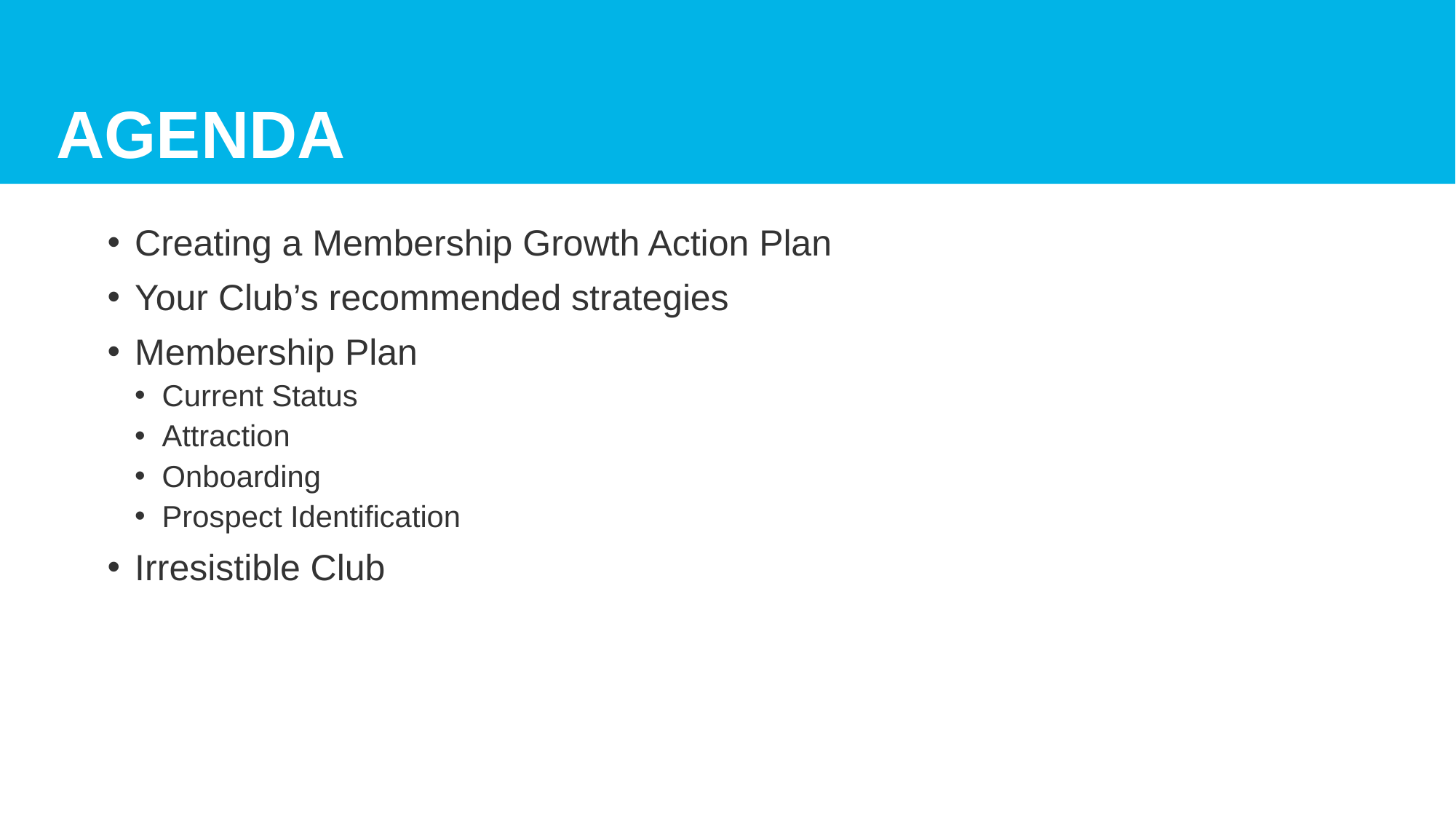

# AGENDA

Creating a Membership Growth Action Plan
Your Club’s recommended strategies
Membership Plan
Current Status
Attraction
Onboarding
Prospect Identification
Irresistible Club